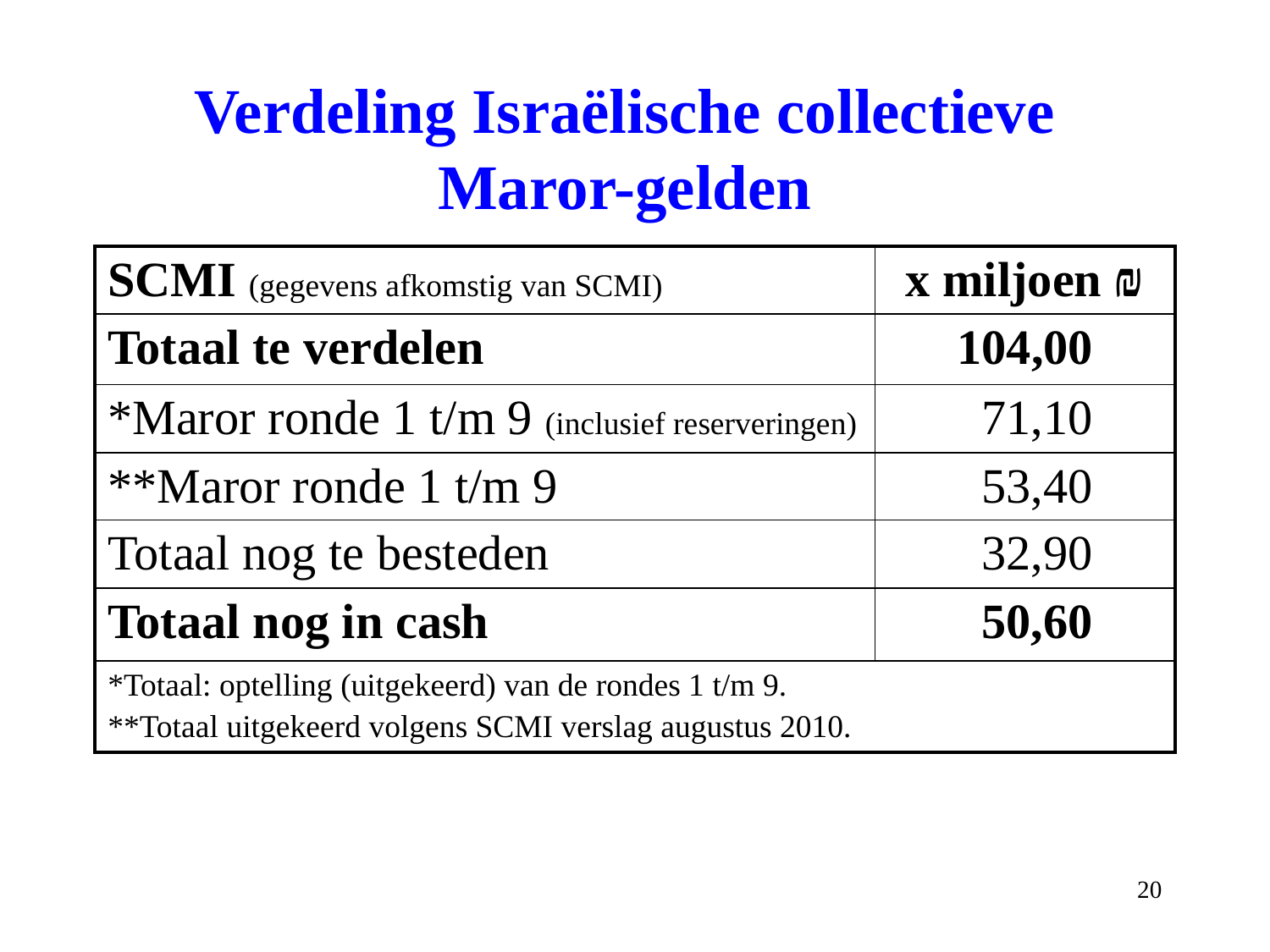

Verdeling Israëlische collectieve
Maror-gelden
| SCMI (gegevens afkomstig van SCMI) | x miljoen ₪ |
| --- | --- |
| Totaal te verdelen | 104,00 |
| \*Maror ronde 1 t/m 9 (inclusief reserveringen) | 71,10 |
| \*\*Maror ronde 1 t/m 9 | 53,40 |
| Totaal nog te besteden | 32,90 |
| Totaal nog in cash | 50,60 |
| \*Totaal: optelling (uitgekeerd) van de rondes 1 t/m 9. \*\*Totaal uitgekeerd volgens SCMI verslag augustus 2010. |  |
20